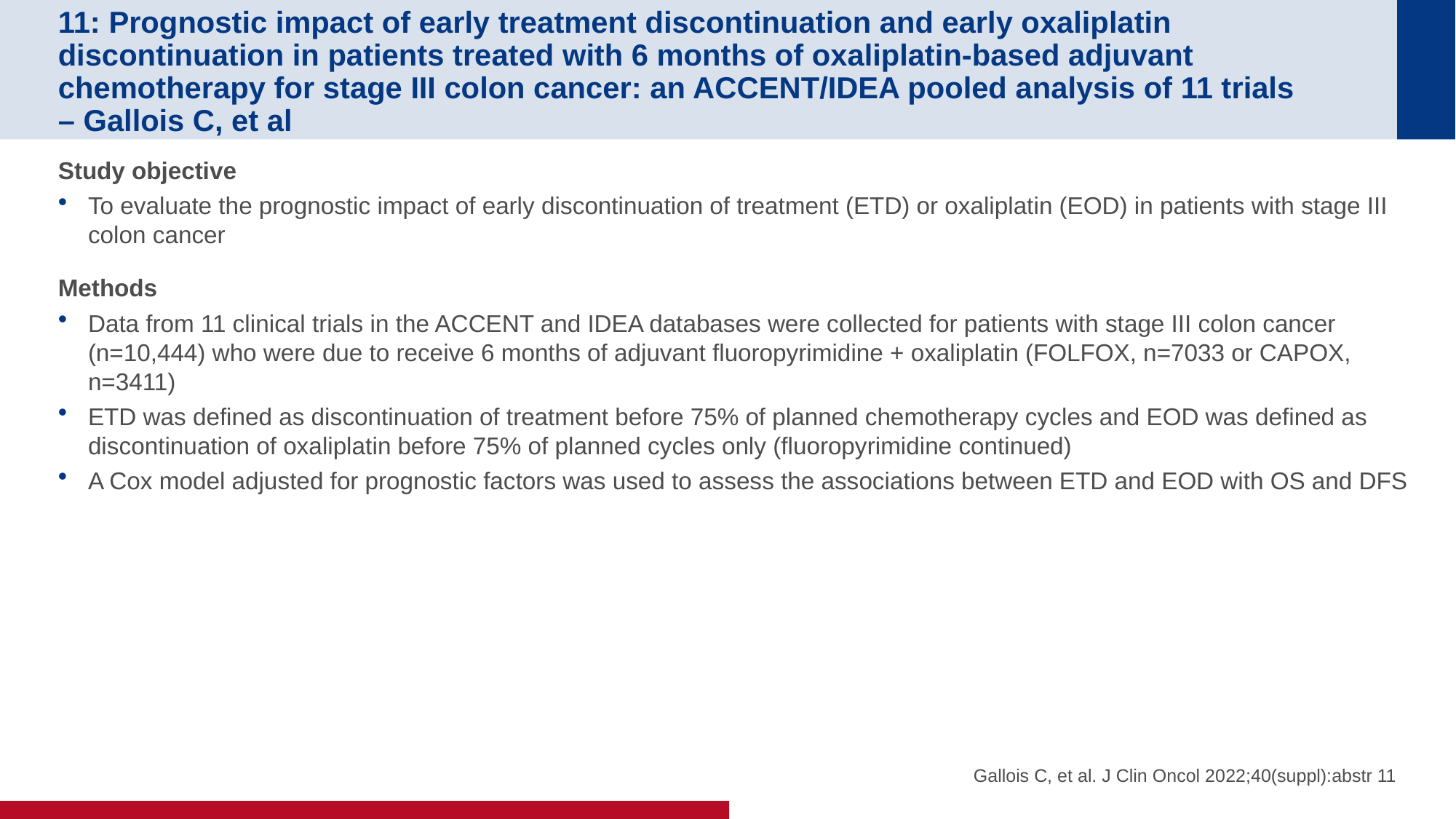

# 11: Prognostic impact of early treatment discontinuation and early oxaliplatin discontinuation in patients treated with 6 months of oxaliplatin-based adjuvant chemotherapy for stage III colon cancer: an ACCENT/IDEA pooled analysis of 11 trials – Gallois C, et al
Study objective
To evaluate the prognostic impact of early discontinuation of treatment (ETD) or oxaliplatin (EOD) in patients with stage III colon cancer
Methods
Data from 11 clinical trials in the ACCENT and IDEA databases were collected for patients with stage III colon cancer (n=10,444) who were due to receive 6 months of adjuvant fluoropyrimidine + oxaliplatin (FOLFOX, n=7033 or CAPOX, n=3411)
ETD was defined as discontinuation of treatment before 75% of planned chemotherapy cycles and EOD was defined as discontinuation of oxaliplatin before 75% of planned cycles only (fluoropyrimidine continued)
A Cox model adjusted for prognostic factors was used to assess the associations between ETD and EOD with OS and DFS
Gallois C, et al. J Clin Oncol 2022;40(suppl):abstr 11